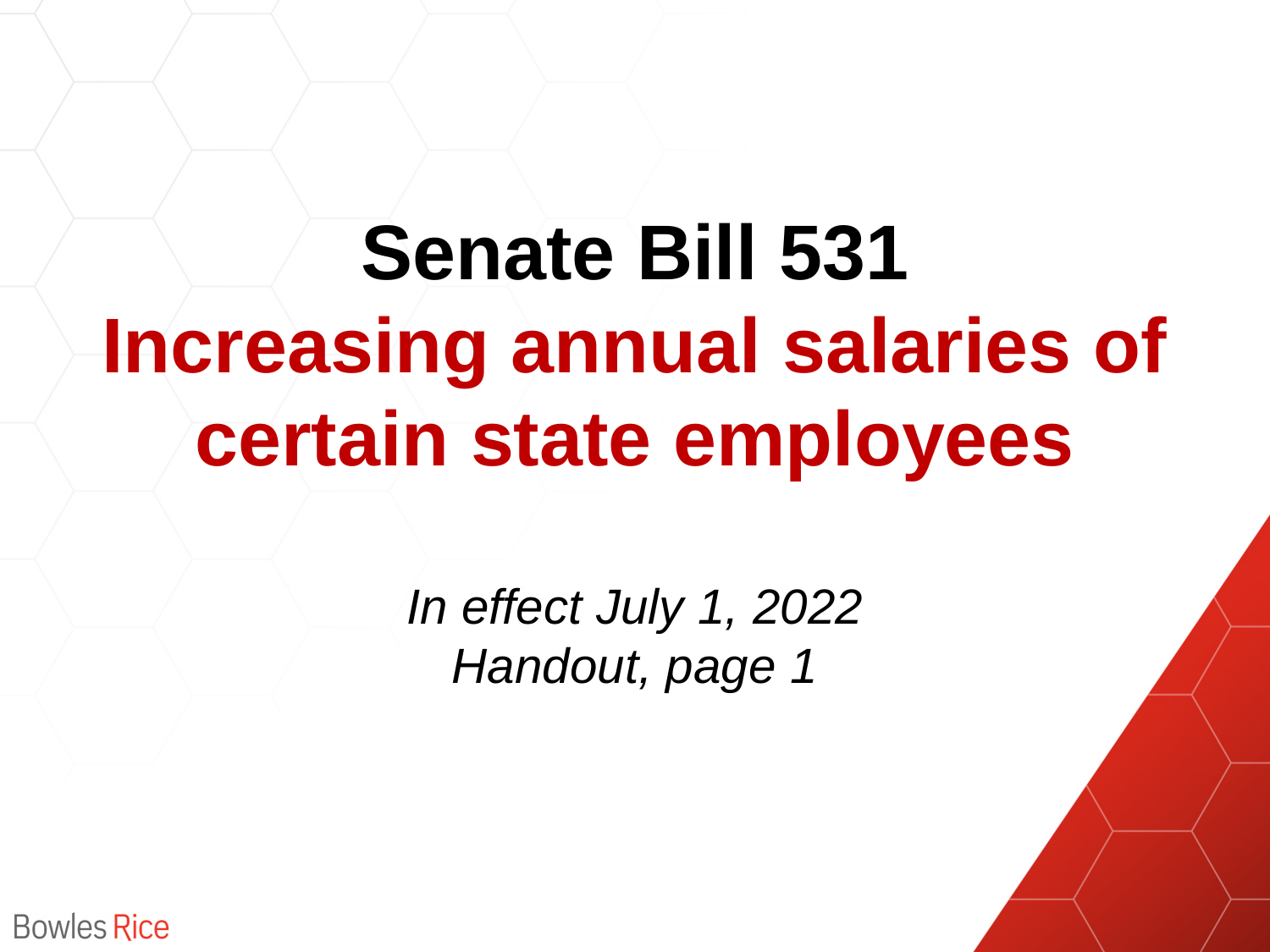

# Senate Bill 531 Increasing annual salaries of certain state employees In effect July 1, 2022 Handout, page 1